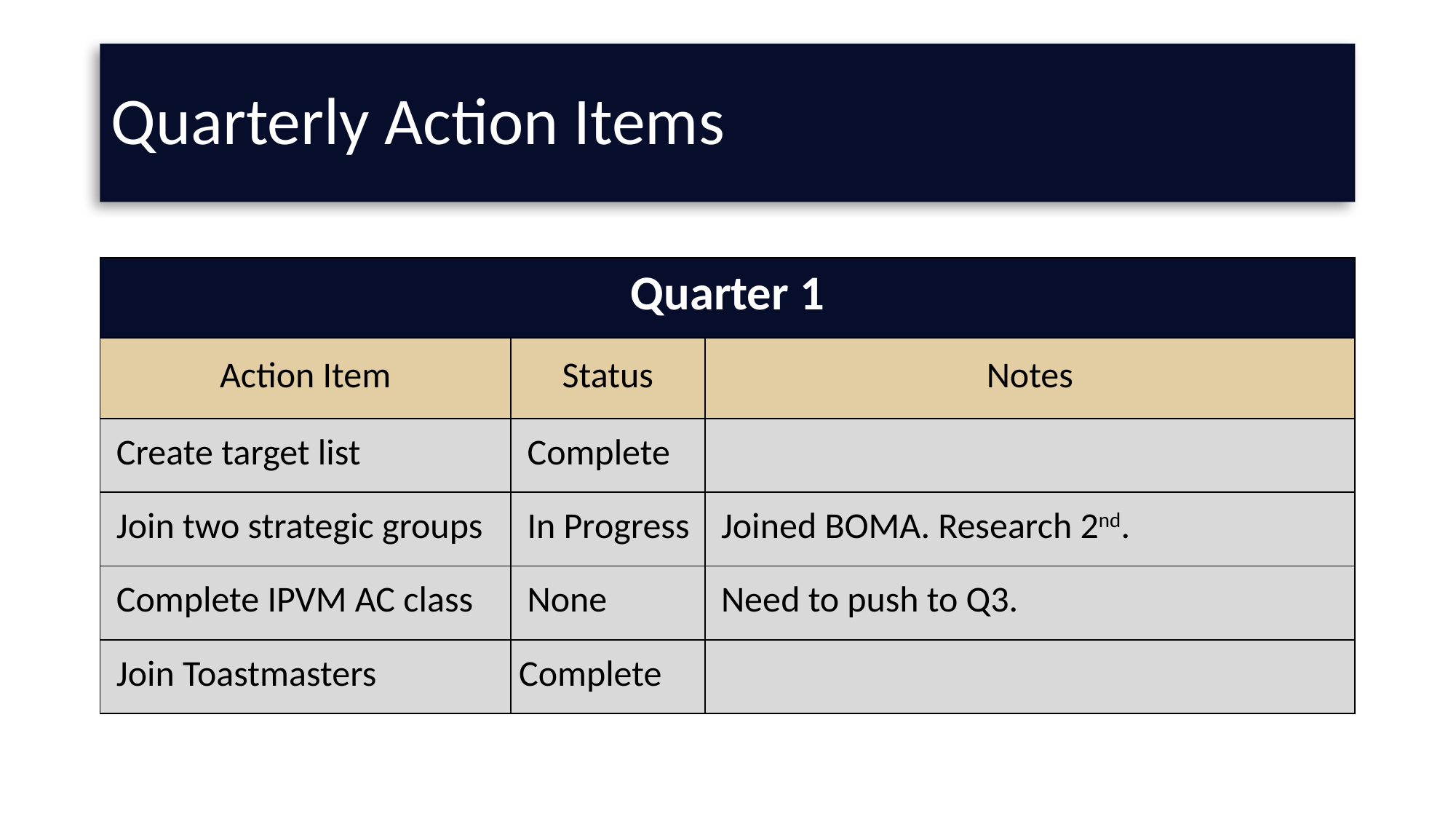

# Quarterly Action Items
| Quarter 1 |  |  |
| --- | --- | --- |
| Action Item | Status | Notes |
| Create target list | Complete |  |
| Join two strategic groups | In Progress | Joined BOMA. Research 2nd. |
| Complete IPVM AC class | None | Need to push to Q3. |
| Join Toastmasters | Complete |  |